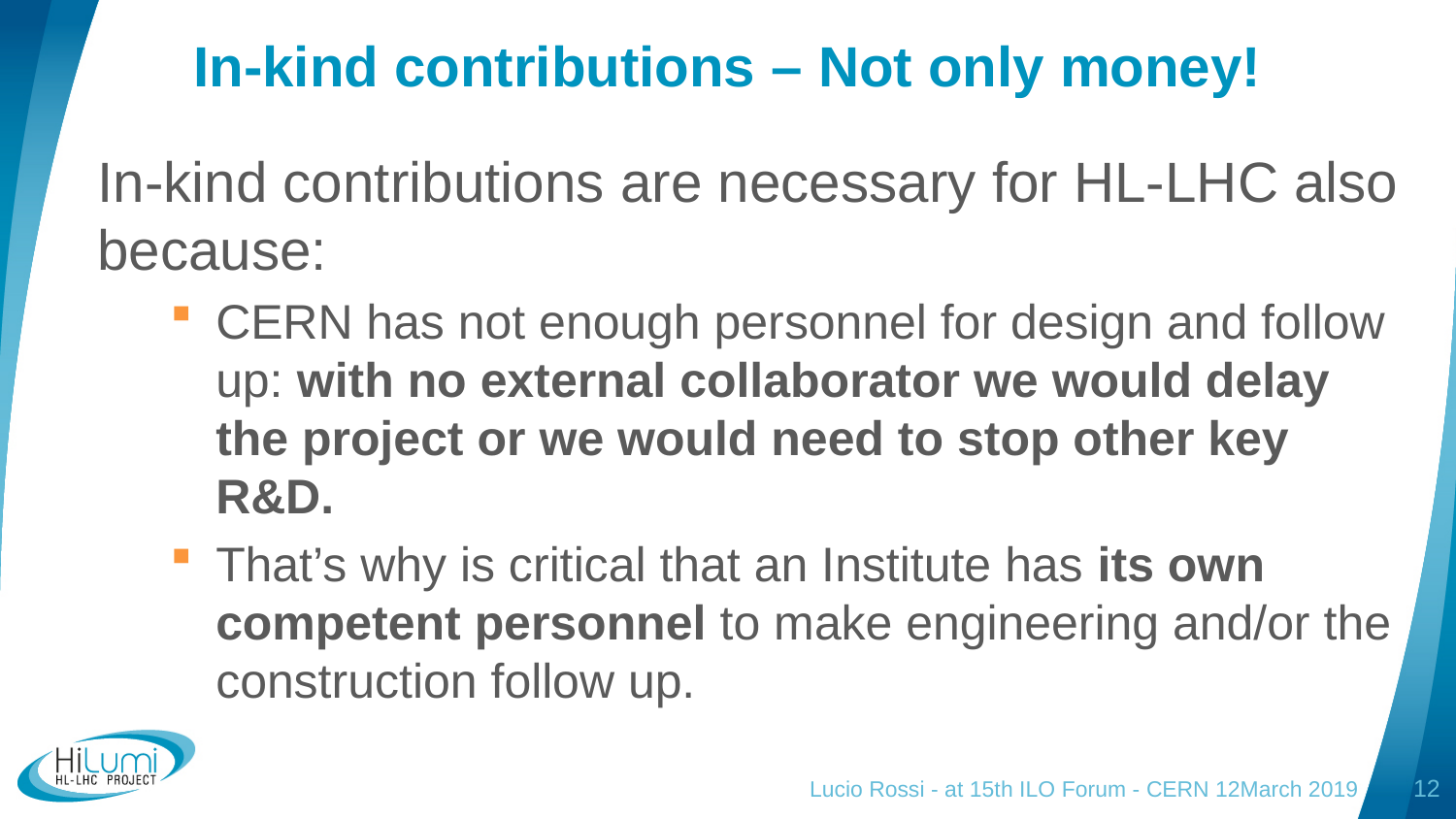

# In-kind contributions – Not only money!
In-kind contributions are necessary for HL-LHC also because:
CERN has not enough personnel for design and follow up: with no external collaborator we would delay the project or we would need to stop other key R&D.
That’s why is critical that an Institute has its own competent personnel to make engineering and/or the construction follow up.
Lucio Rossi - at 15th ILO Forum - CERN 12March 2019
12